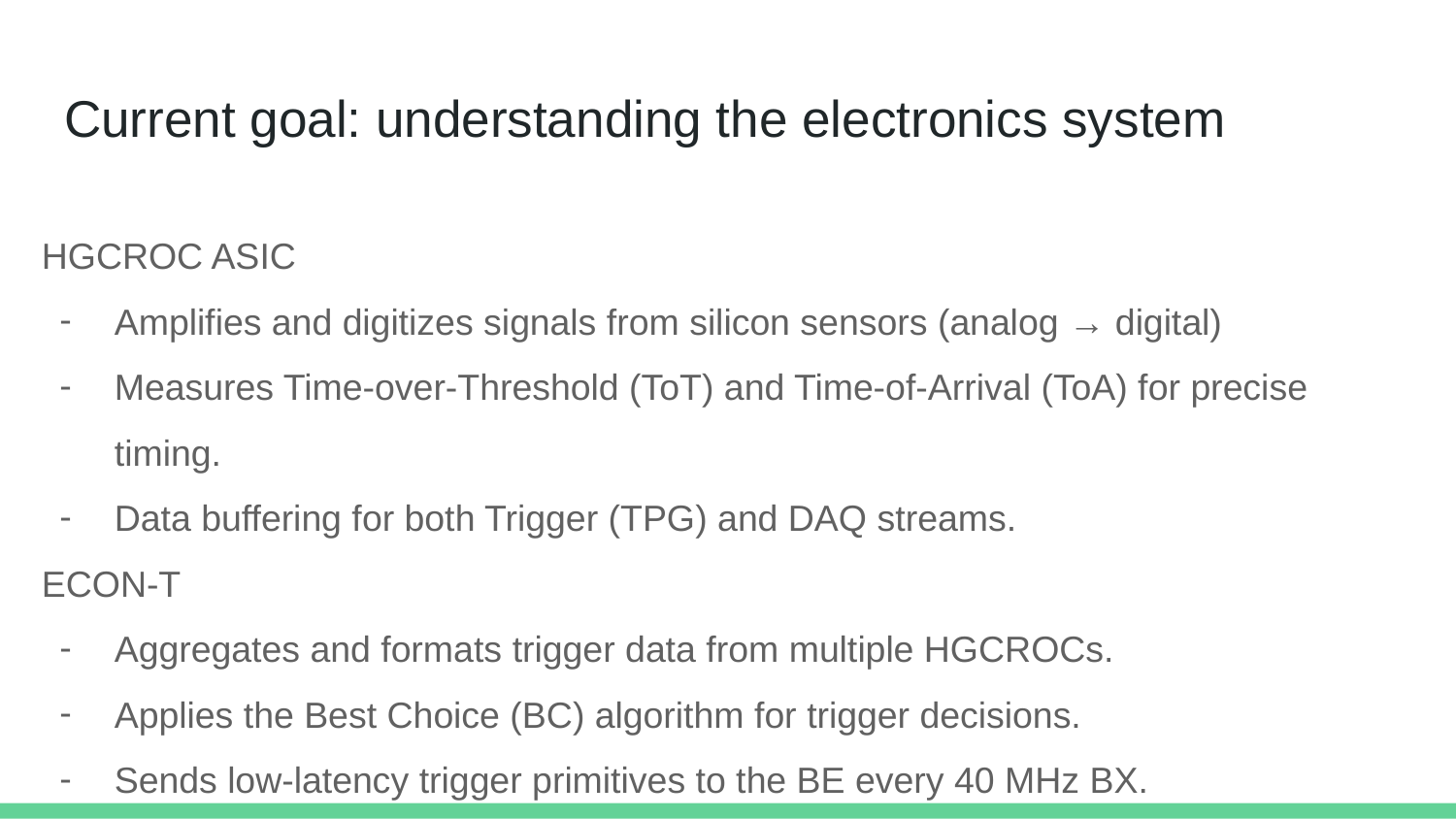

# Current goal: understanding the electronics system
HGCROC ASIC
Amplifies and digitizes signals from silicon sensors (analog → digital)
Measures Time-over-Threshold (ToT) and Time-of-Arrival (ToA) for precise timing.
Data buffering for both Trigger (TPG) and DAQ streams.
ECON-T
Aggregates and formats trigger data from multiple HGCROCs.
Applies the Best Choice (BC) algorithm for trigger decisions.
Sends low-latency trigger primitives to the BE every 40 MHz BX.